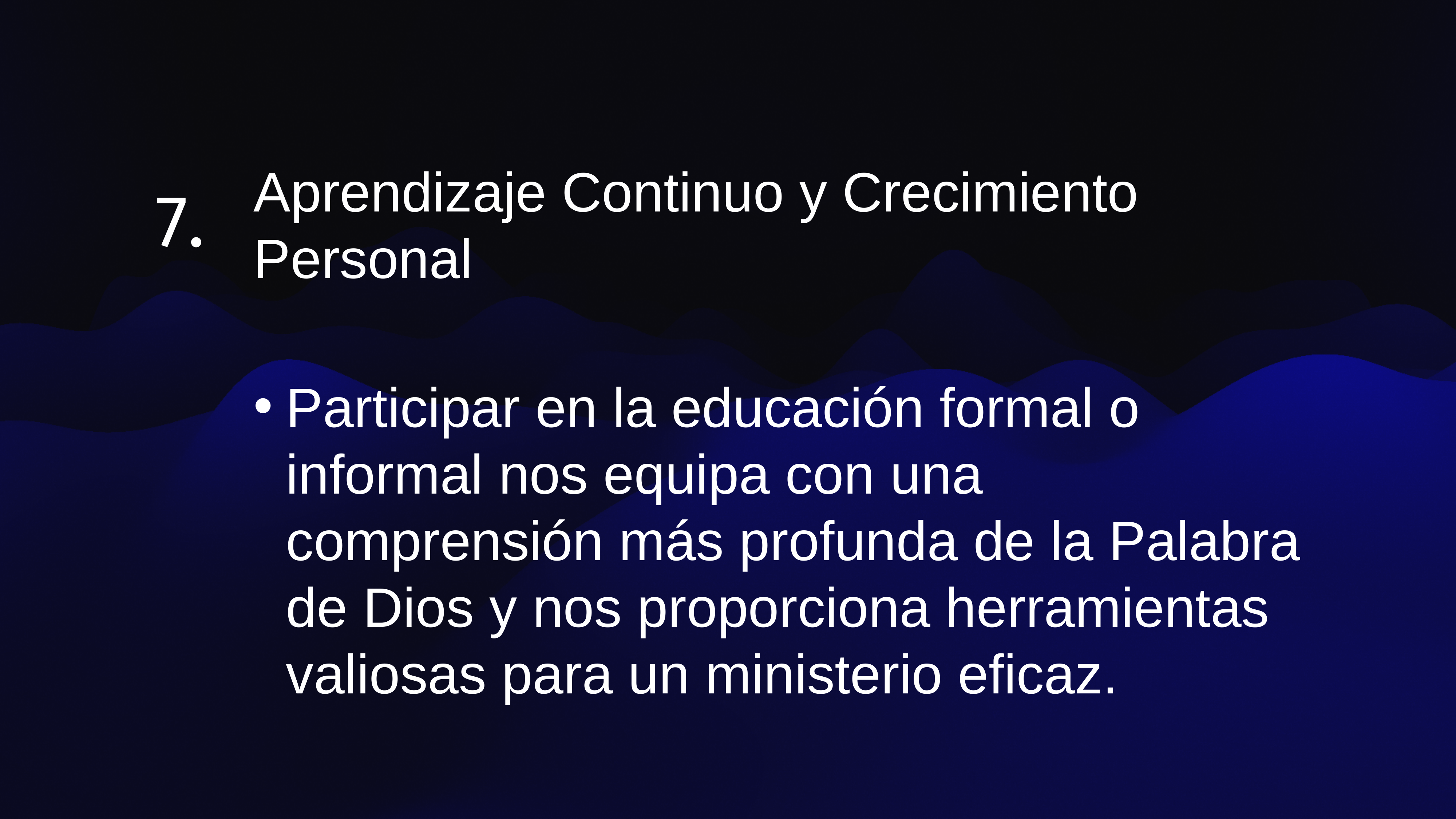

Aprendizaje Continuo y Crecimiento Personal

Participar en la educación formal o informal nos equipa con una comprensión más profunda de la Palabra de Dios y nos proporciona herramientas valiosas para un ministerio eficaz.
7.